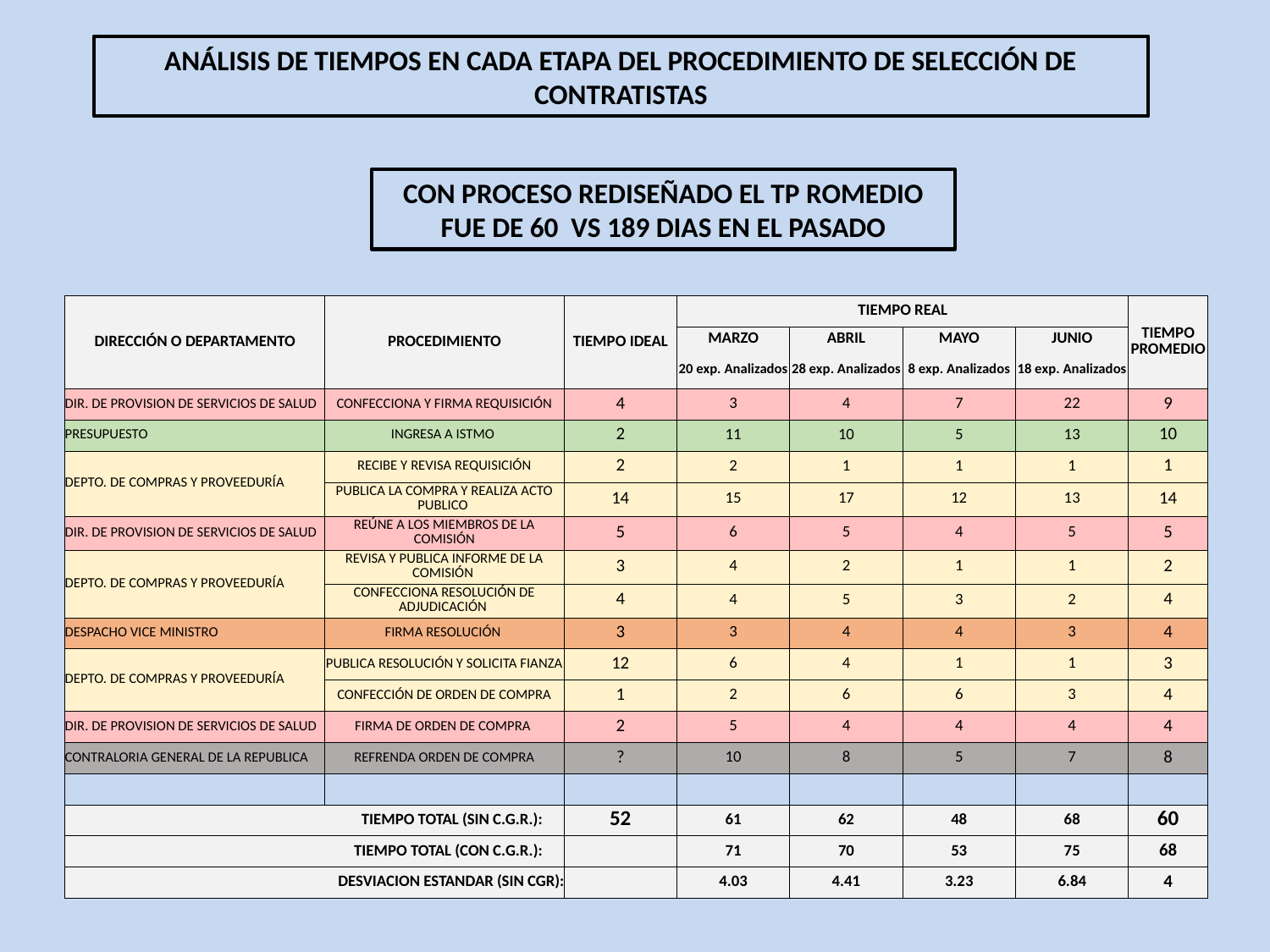

ANÁLISIS DE TIEMPOS EN CADA ETAPA DEL PROCEDIMIENTO DE SELECCIÓN DE CONTRATISTAS
CON PROCESO REDISEÑADO EL TP ROMEDIO FUE DE 60  VS 189 DIAS EN EL PASADO
| DIRECCIÓN O DEPARTAMENTO | PROCEDIMIENTO | TIEMPO IDEAL | TIEMPO REAL |  |  |  | TIEMPO PROMEDIO |
| --- | --- | --- | --- | --- | --- | --- | --- |
|  |  |  | MARZO | ABRIL | MAYO | JUNIO |  |
|  |  |  | 20 exp. Analizados | 28 exp. Analizados | 8 exp. Analizados | 18 exp. Analizados |  |
| DIR. DE PROVISION DE SERVICIOS DE SALUD | CONFECCIONA Y FIRMA REQUISICIÓN | 4 | 3 | 4 | 7 | 22 | 9 |
| PRESUPUESTO | INGRESA A ISTMO | 2 | 11 | 10 | 5 | 13 | 10 |
| DEPTO. DE COMPRAS Y PROVEEDURÍA | RECIBE Y REVISA REQUISICIÓN | 2 | 2 | 1 | 1 | 1 | 1 |
|  | PUBLICA LA COMPRA Y REALIZA ACTO PUBLICO | 14 | 15 | 17 | 12 | 13 | 14 |
| DIR. DE PROVISION DE SERVICIOS DE SALUD | REÚNE A LOS MIEMBROS DE LA COMISIÓN | 5 | 6 | 5 | 4 | 5 | 5 |
| DEPTO. DE COMPRAS Y PROVEEDURÍA | REVISA Y PUBLICA INFORME DE LA COMISIÓN | 3 | 4 | 2 | 1 | 1 | 2 |
|  | CONFECCIONA RESOLUCIÓN DE ADJUDICACIÓN | 4 | 4 | 5 | 3 | 2 | 4 |
| DESPACHO VICE MINISTRO | FIRMA RESOLUCIÓN | 3 | 3 | 4 | 4 | 3 | 4 |
| DEPTO. DE COMPRAS Y PROVEEDURÍA | PUBLICA RESOLUCIÓN Y SOLICITA FIANZA | 12 | 6 | 4 | 1 | 1 | 3 |
|  | CONFECCIÓN DE ORDEN DE COMPRA | 1 | 2 | 6 | 6 | 3 | 4 |
| DIR. DE PROVISION DE SERVICIOS DE SALUD | FIRMA DE ORDEN DE COMPRA | 2 | 5 | 4 | 4 | 4 | 4 |
| CONTRALORIA GENERAL DE LA REPUBLICA | REFRENDA ORDEN DE COMPRA | ? | 10 | 8 | 5 | 7 | 8 |
|  |  |  |  |  |  |  |  |
| TIEMPO TOTAL (SIN C.G.R.): |  | 52 | 61 | 62 | 48 | 68 | 60 |
|  | TIEMPO TOTAL (CON C.G.R.): |  | 71 | 70 | 53 | 75 | 68 |
| DESVIACION ESTANDAR (SIN CGR): |  |  | 4.03 | 4.41 | 3.23 | 6.84 | 4 |